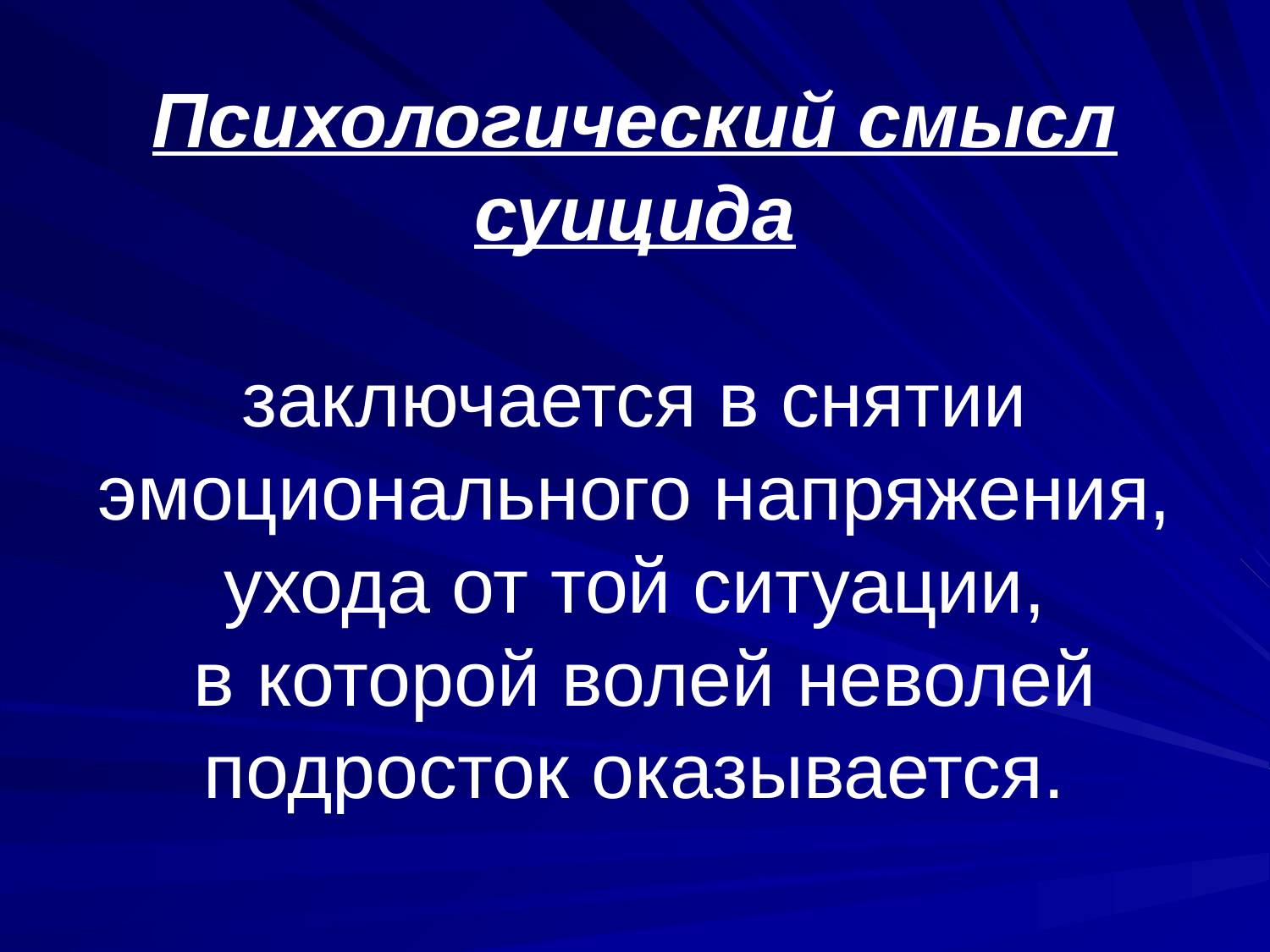

# Психологический смысл суицида заключается в снятии эмоционального напряжения, ухода от той ситуации, в которой волей неволей подросток оказывается.